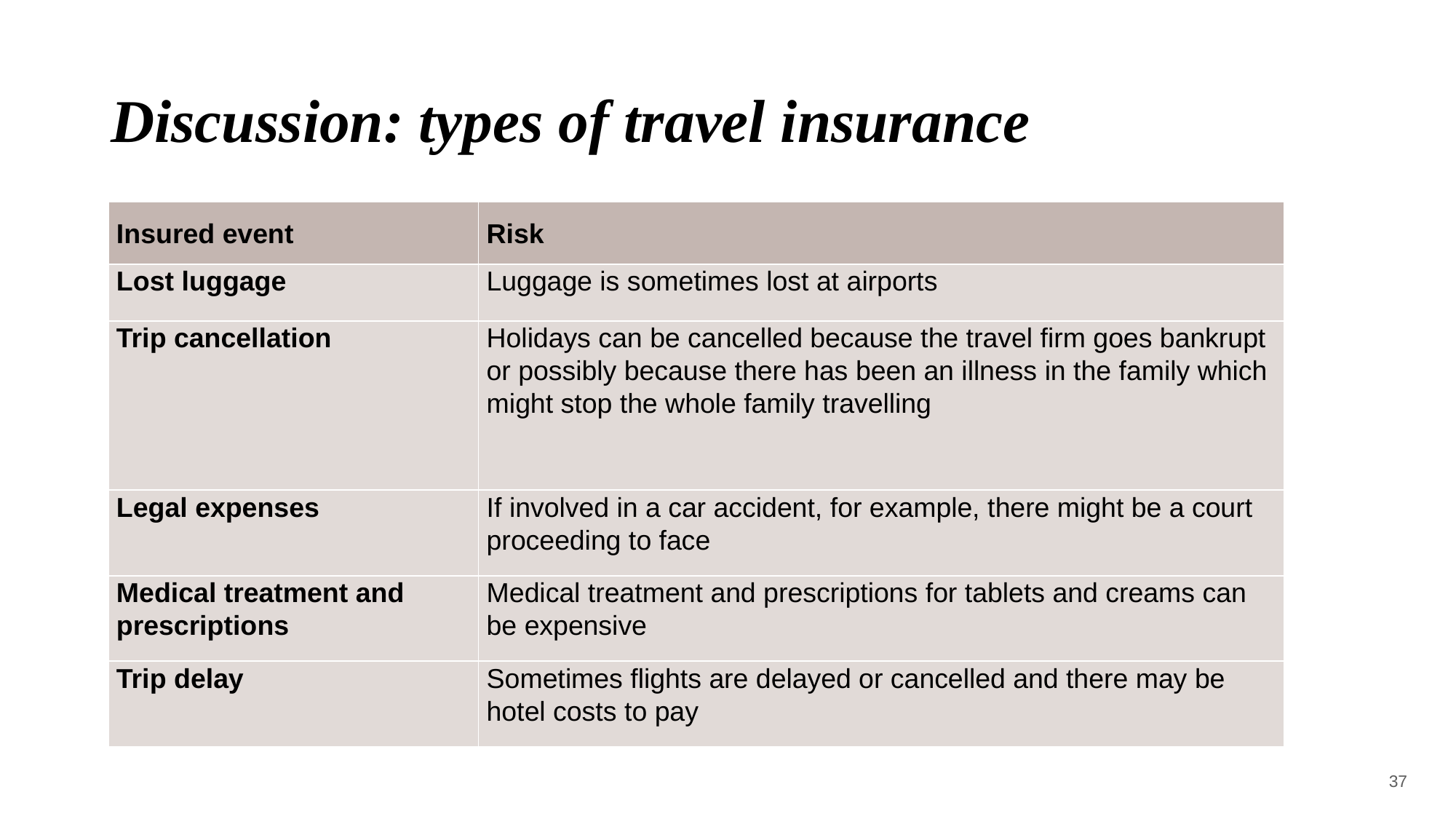

# Discussion: types of travel insurance
| Insured event | Risk |
| --- | --- |
| Lost luggage | Luggage is sometimes lost at airports |
| Trip cancellation | Holidays can be cancelled because the travel firm goes bankrupt or possibly because there has been an illness in the family which might stop the whole family travelling |
| Legal expenses | If involved in a car accident, for example, there might be a court proceeding to face |
| Medical treatment and prescriptions | Medical treatment and prescriptions for tablets and creams can be expensive |
| Trip delay | Sometimes flights are delayed or cancelled and there may be hotel costs to pay |